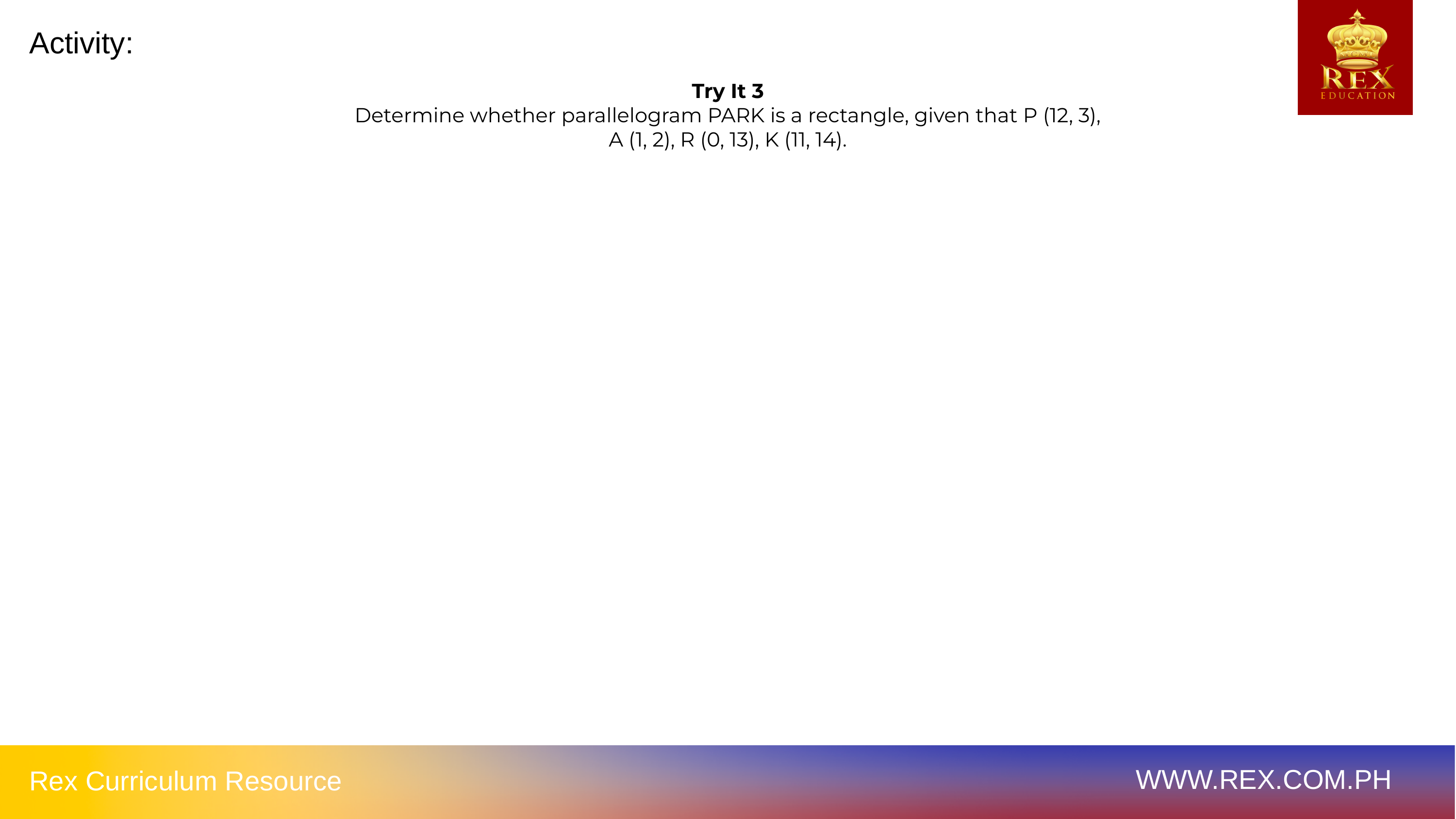

Activity:
Try It 3
Determine whether parallelogram PARK is a rectangle, given that P (12, 3),
A (1, 2), R (0, 13), K (11, 14).

WWW.REX.COM.PH
Rex Curriculum Resource